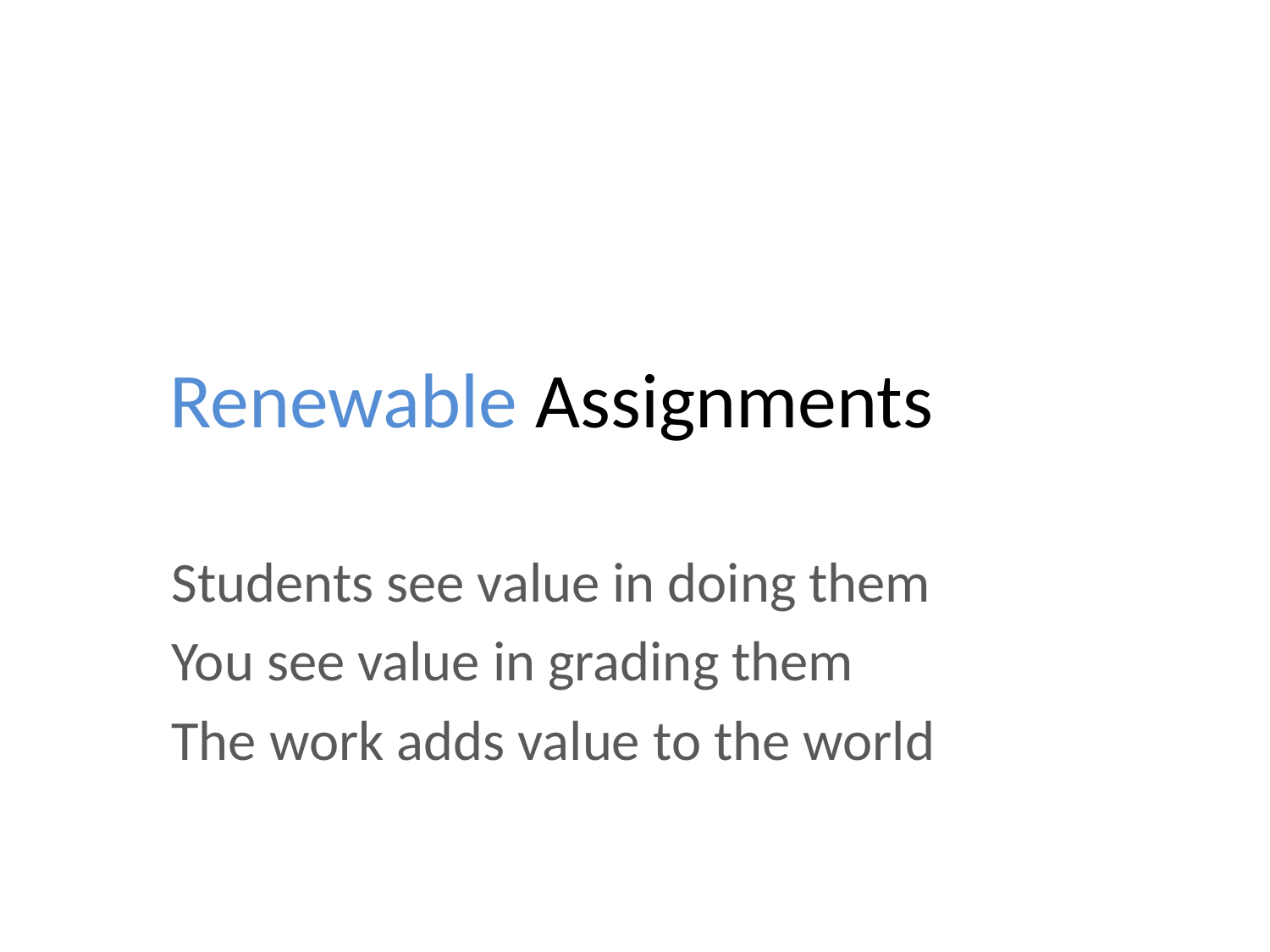

# Renewable Assignments
Students see value in doing them
You see value in grading them
The work adds value to the world